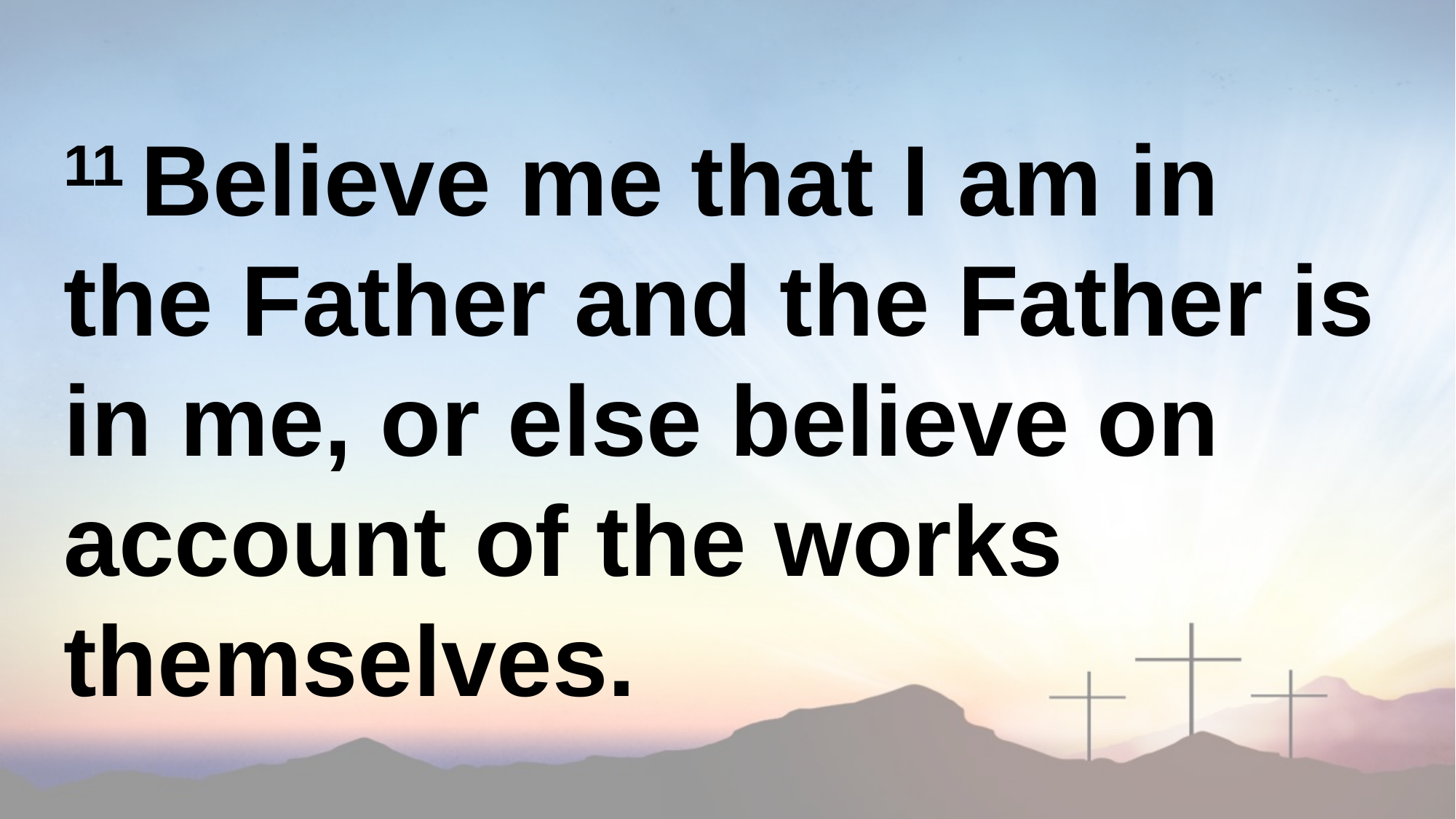

11 Believe me that I am in the Father and the Father is in me, or else believe on account of the works themselves.